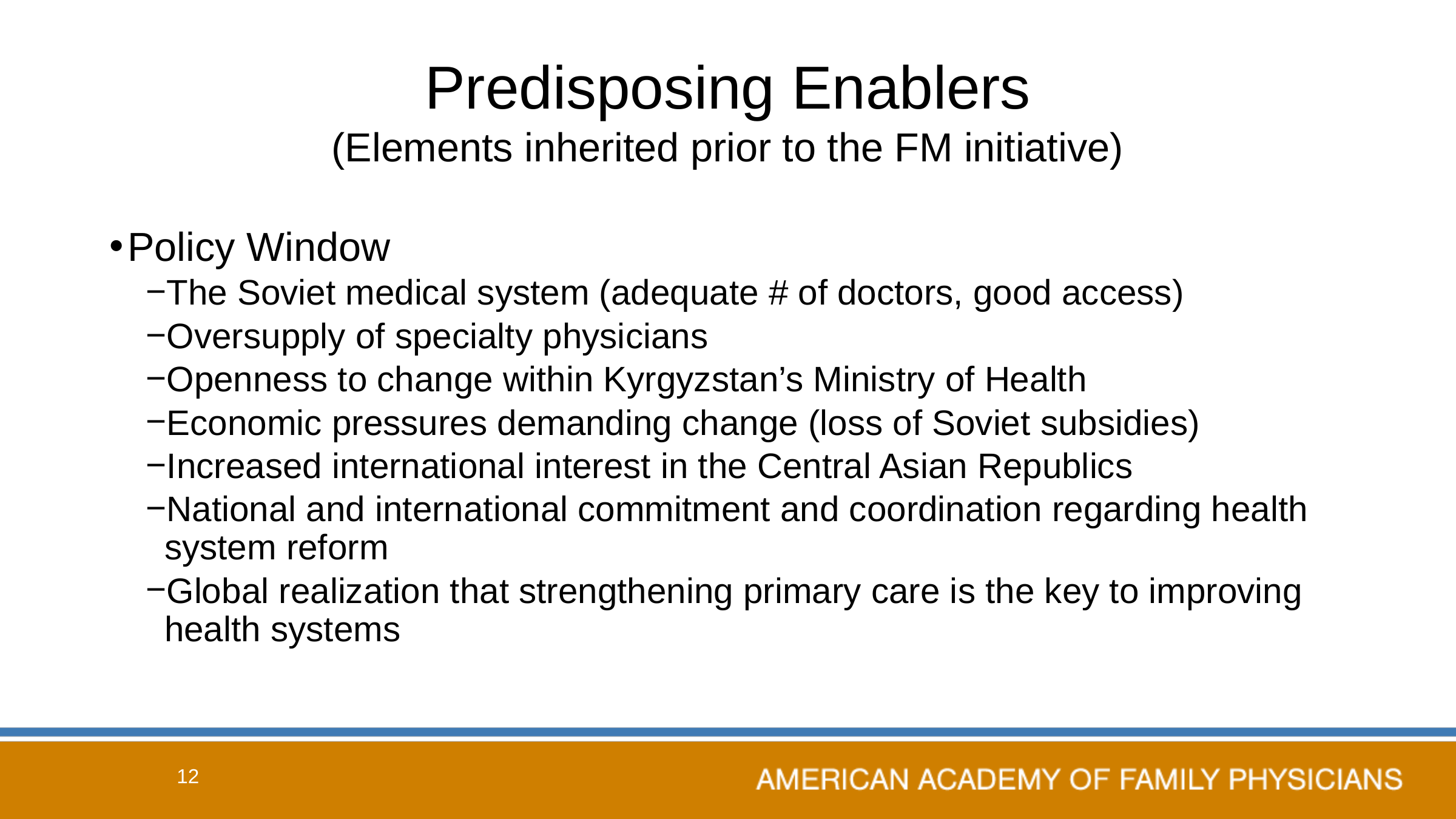

# Predisposing Enablers (Elements inherited prior to the FM initiative)
Policy Window
The Soviet medical system (adequate # of doctors, good access)
Oversupply of specialty physicians
Openness to change within Kyrgyzstan’s Ministry of Health
Economic pressures demanding change (loss of Soviet subsidies)
Increased international interest in the Central Asian Republics
National and international commitment and coordination regarding health system reform
Global realization that strengthening primary care is the key to improving health systems
12